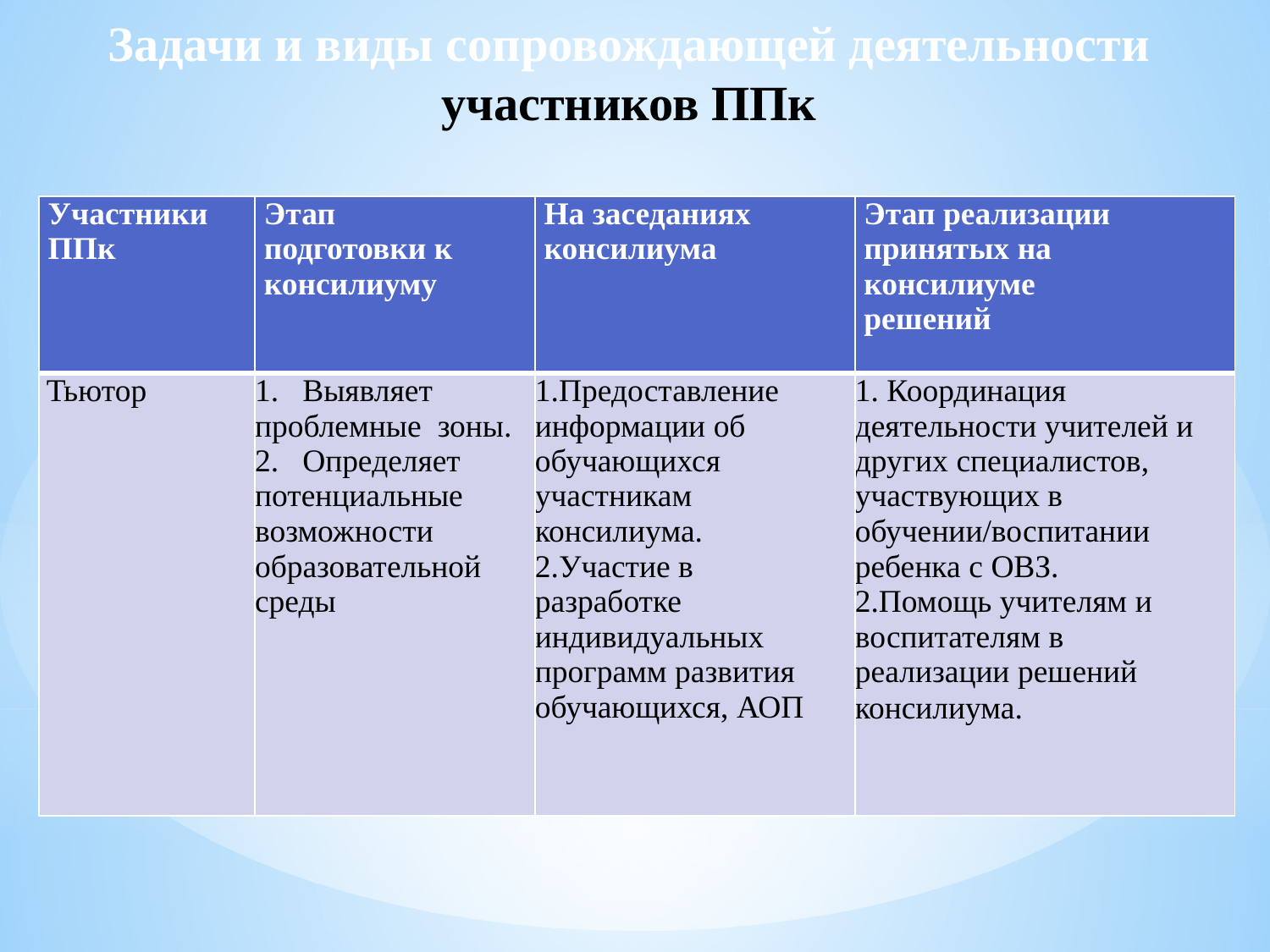

Задачи и виды сопровождающей деятельности участников ППк
| Участники ППк | Этап подготовки к консилиуму | На заседаниях консилиума | Этап реализации принятых на консилиуме решений |
| --- | --- | --- | --- |
| Тьютор | Выявляет проблемные зоны. Определяет потенциальные возможности образовательной среды | 1.Предоставление информации об обучающихся участникам консилиума. 2.Участие в разработке индивидуальных программ развития обучающихся, АОП | 1. Координация деятельности учителей и других специалистов, участвующих в обучении/воспитании ребенка с ОВЗ. 2.Помощь учителям и воспитателям в реализации решений консилиума. |